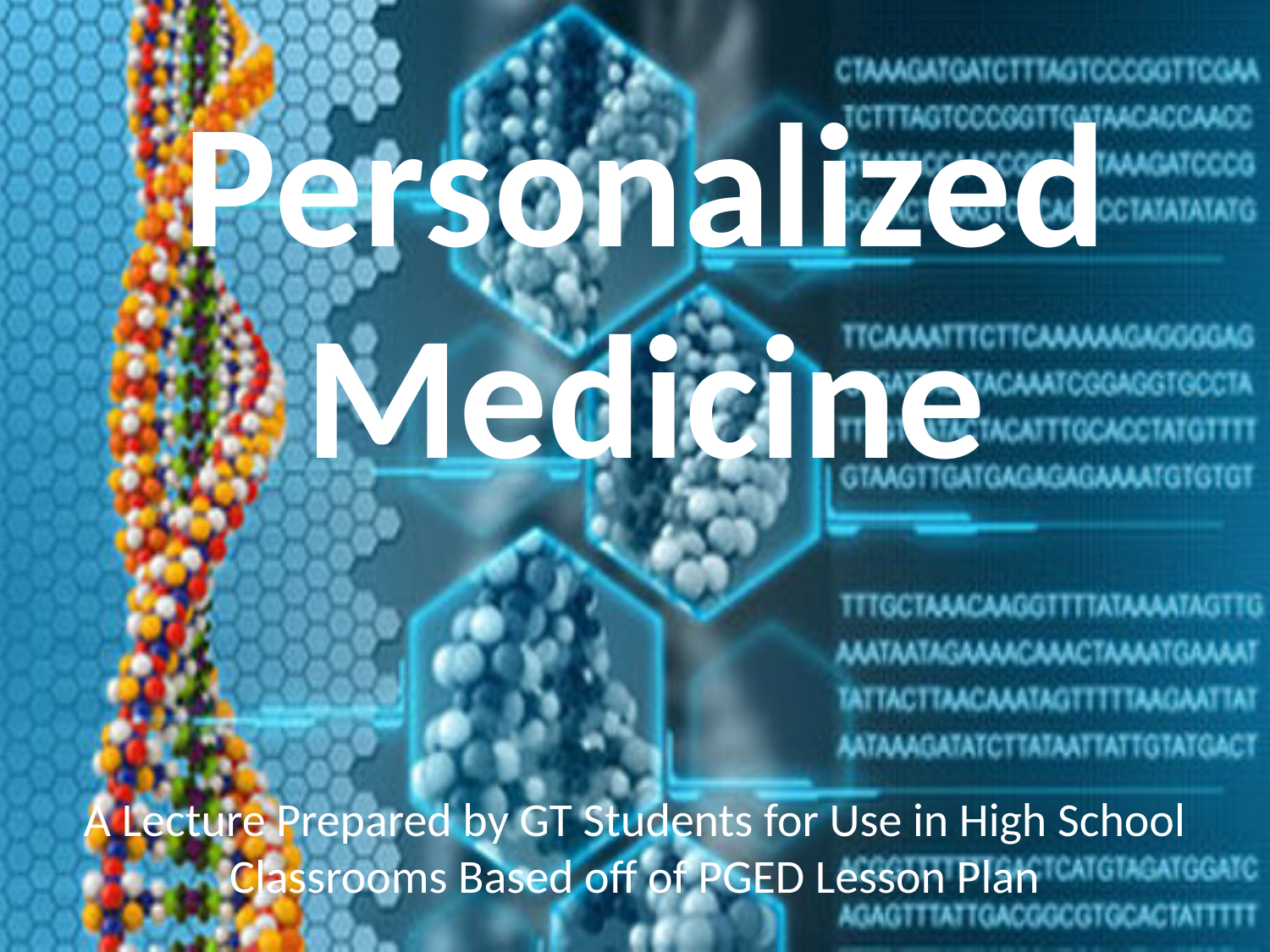

# Personalized Medicine
A Lecture Prepared by GT Students for Use in High School Classrooms Based off of PGED Lesson Plan